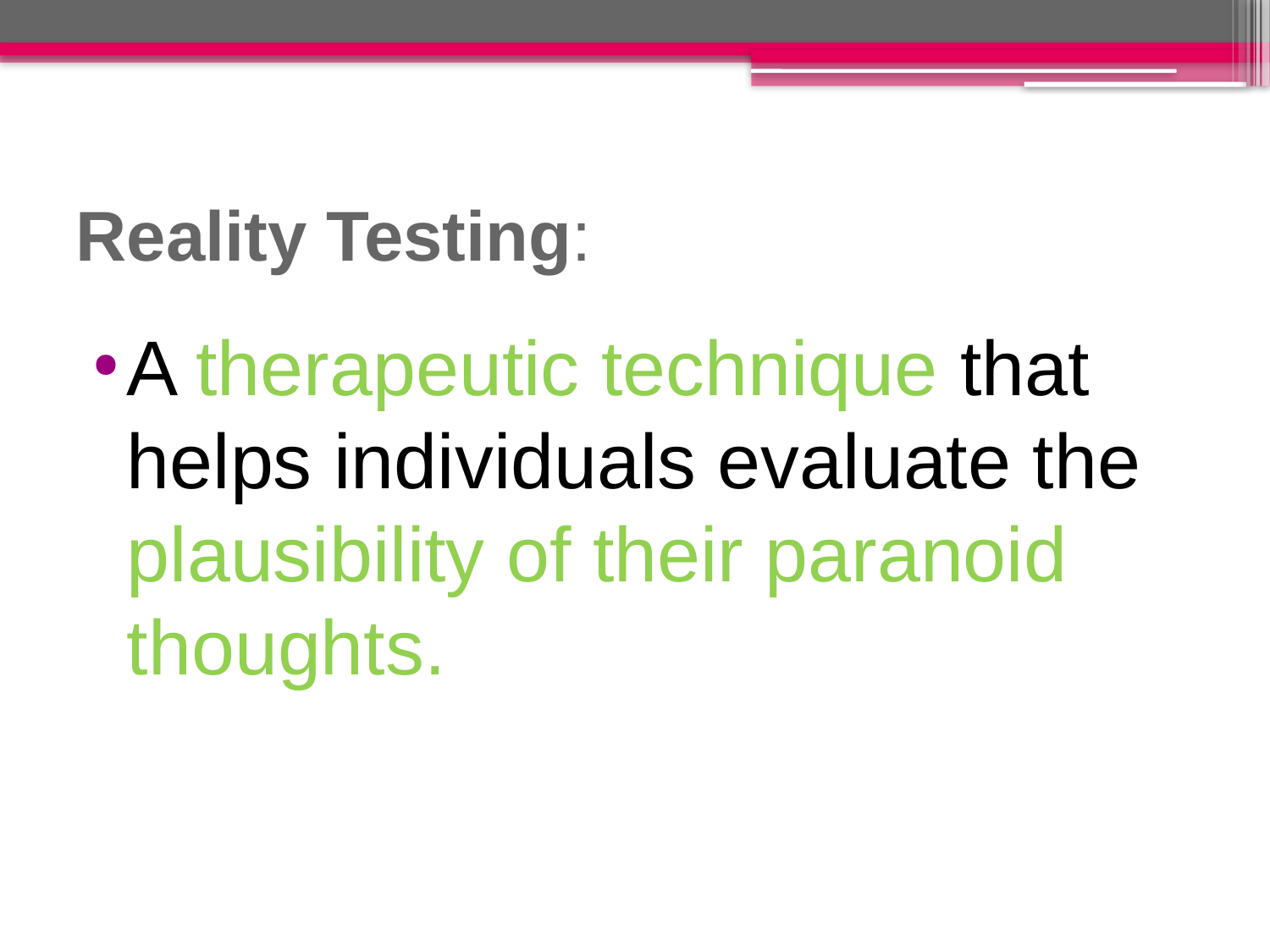

# Reality Testing:
A therapeutic technique that helps individuals evaluate the plausibility of their paranoid thoughts.